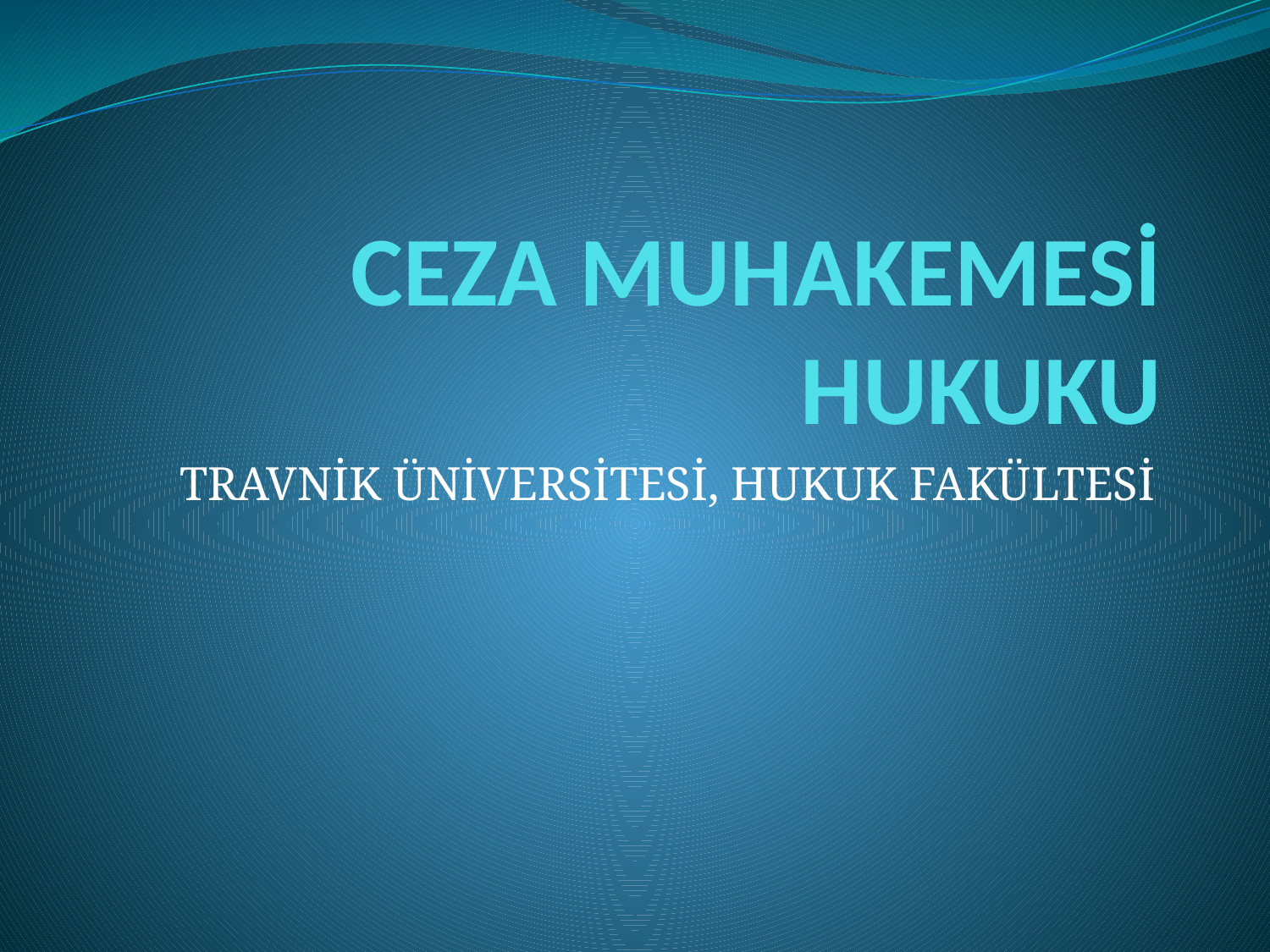

# CEZA MUHAKEMESİ HUKUKU
TRAVNİK ÜNİVERSİTESİ, HUKUK FAKÜLTESİ